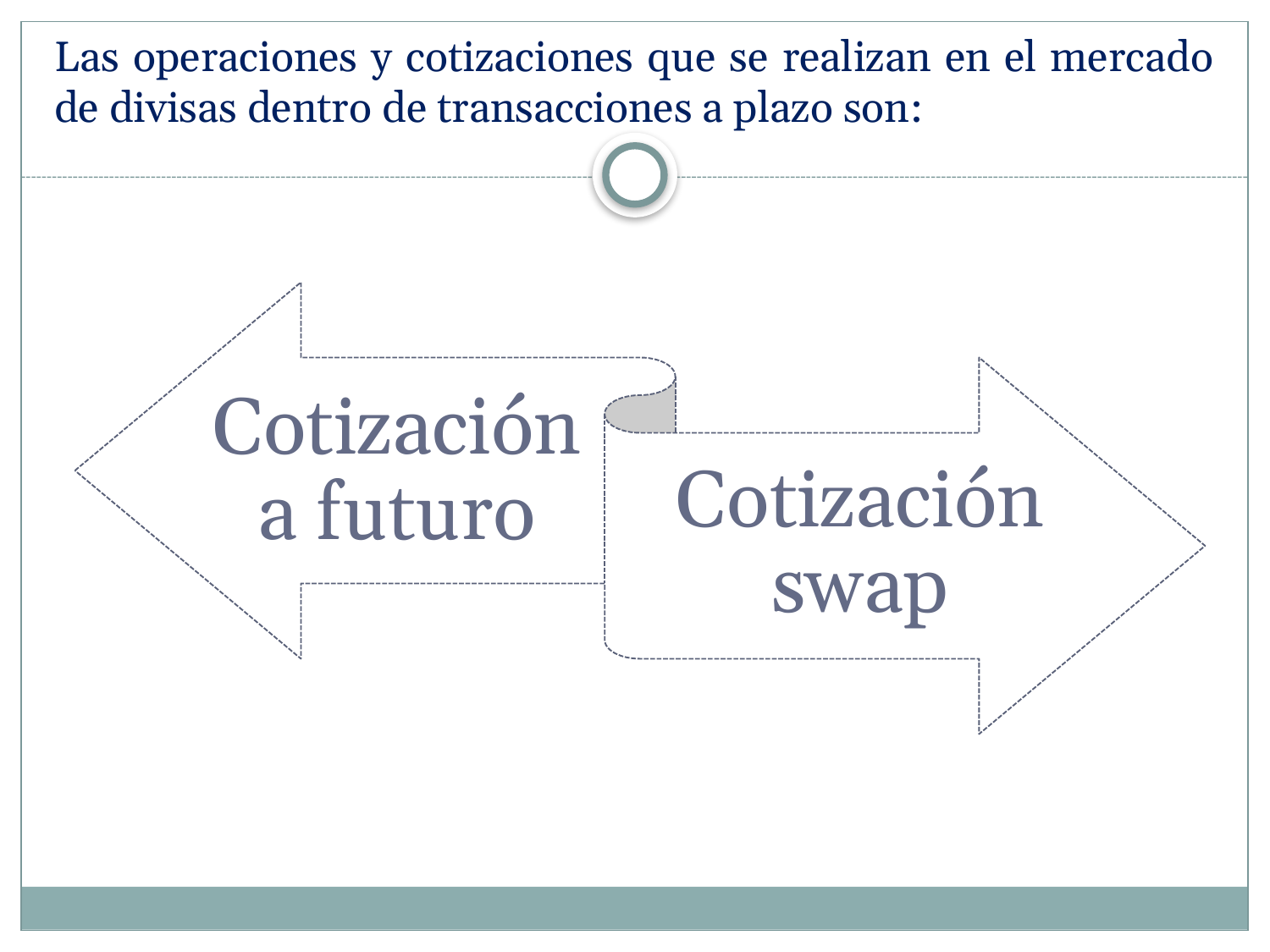

# Las operaciones y cotizaciones que se realizan en el mercado de divisas dentro de transacciones a plazo son:
Cotización a futuro
Cotización swap